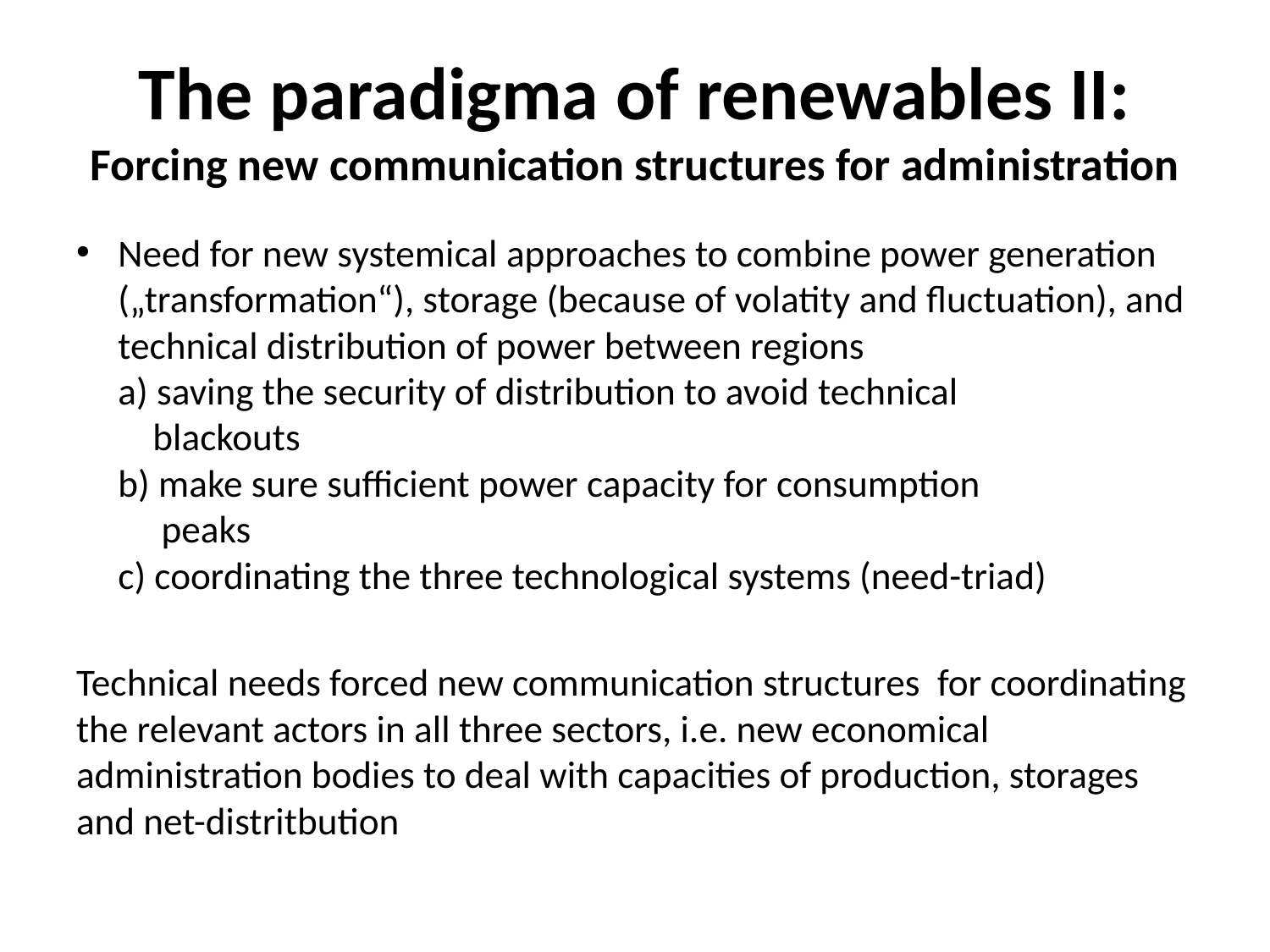

# The paradigma of renewables II: Forcing new communication structures for administration
Need for new systemical approaches to combine power generation („transformation“), storage (because of volatity and fluctuation), and technical distribution of power between regions
a) saving the security of distribution to avoid technical
    blackouts
b) make sure sufficient power capacity for consumption
     peaks
c) coordinating the three technological systems (need-triad)

Technical needs forced new communication structures  for coordinating the relevant actors in all three sectors, i.e. new economical administration bodies to deal with capacities of production, storages and net-distritbution